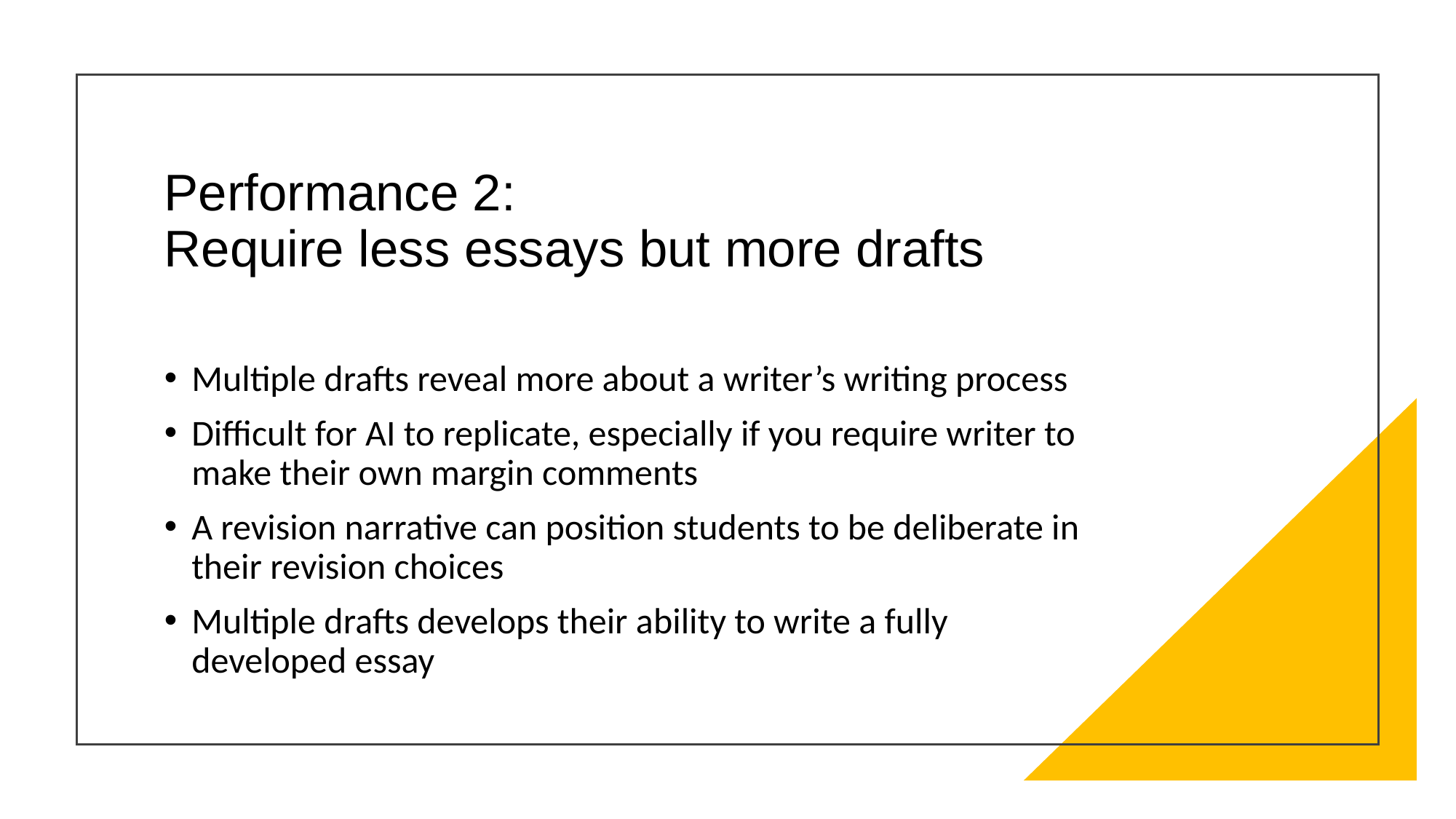

# Performance 2: Require less essays but more drafts
Multiple drafts reveal more about a writer’s writing process
Difficult for AI to replicate, especially if you require writer to make their own margin comments
A revision narrative can position students to be deliberate in their revision choices
Multiple drafts develops their ability to write a fully developed essay